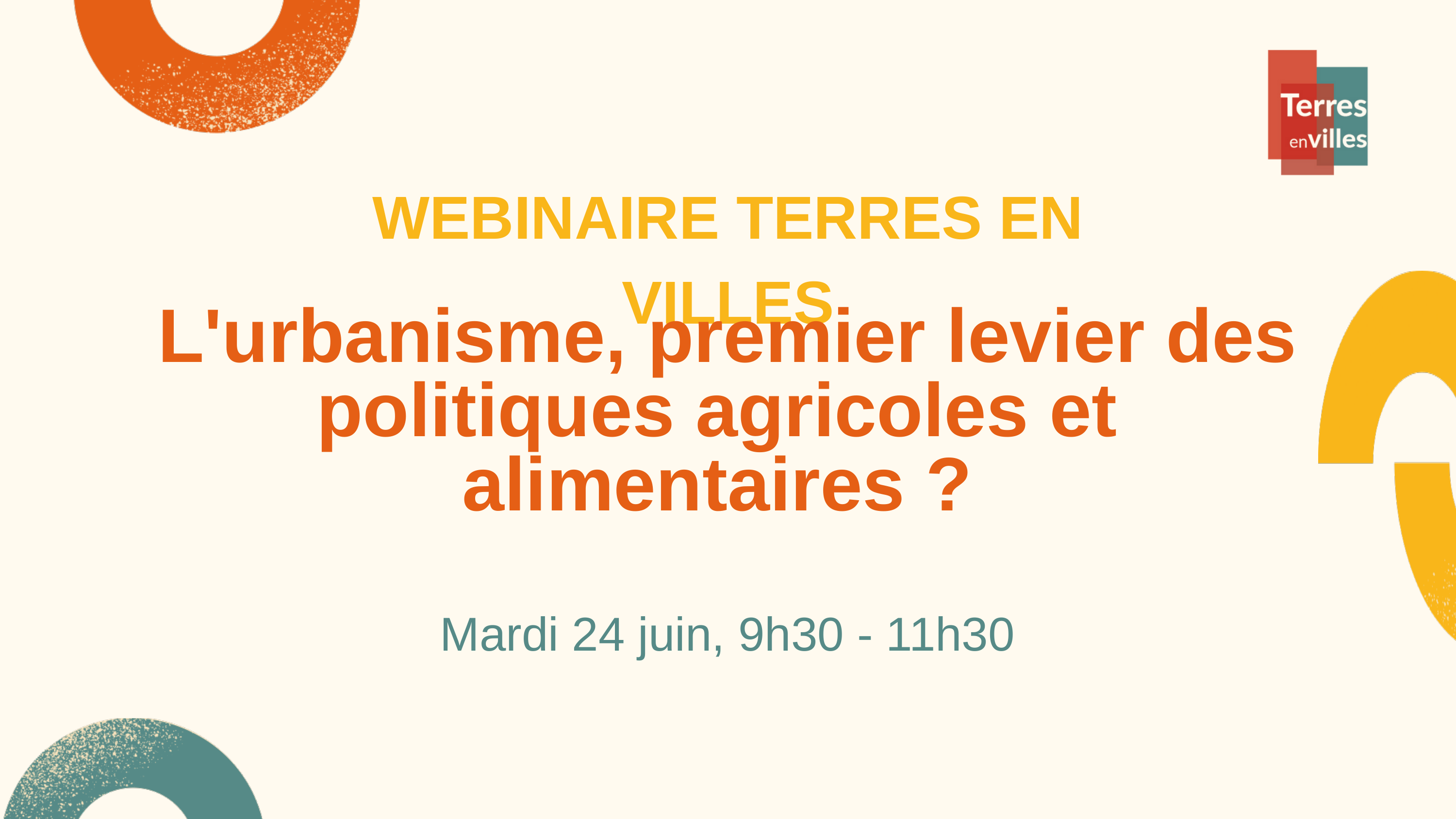

WEBINAIRE TERRES EN VILLES
L'urbanisme, premier levier des politiques agricoles et  alimentaires ?

Mardi 24 juin, 9h30 - 11h30